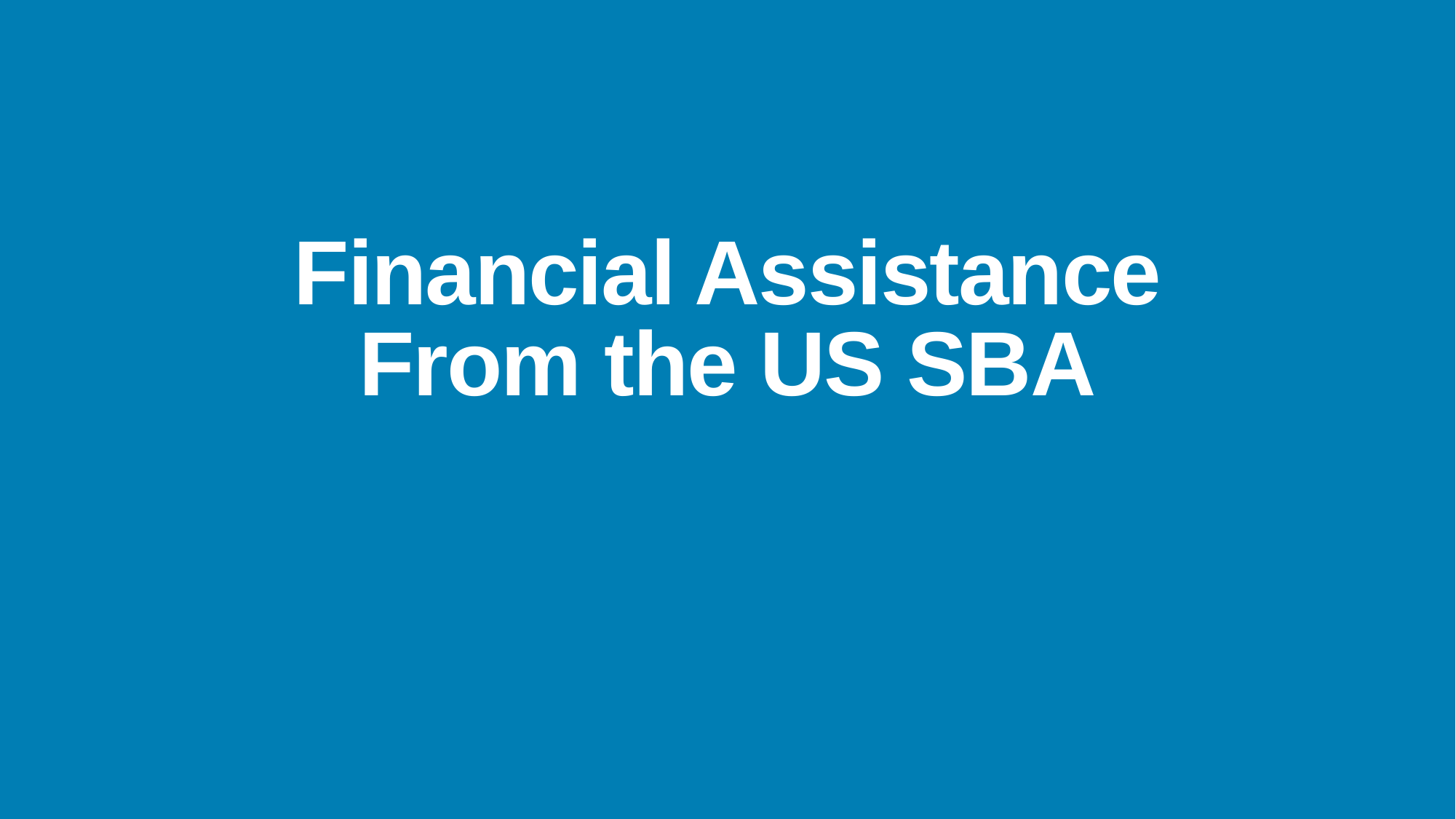

# Financial Assistance From the US SBA